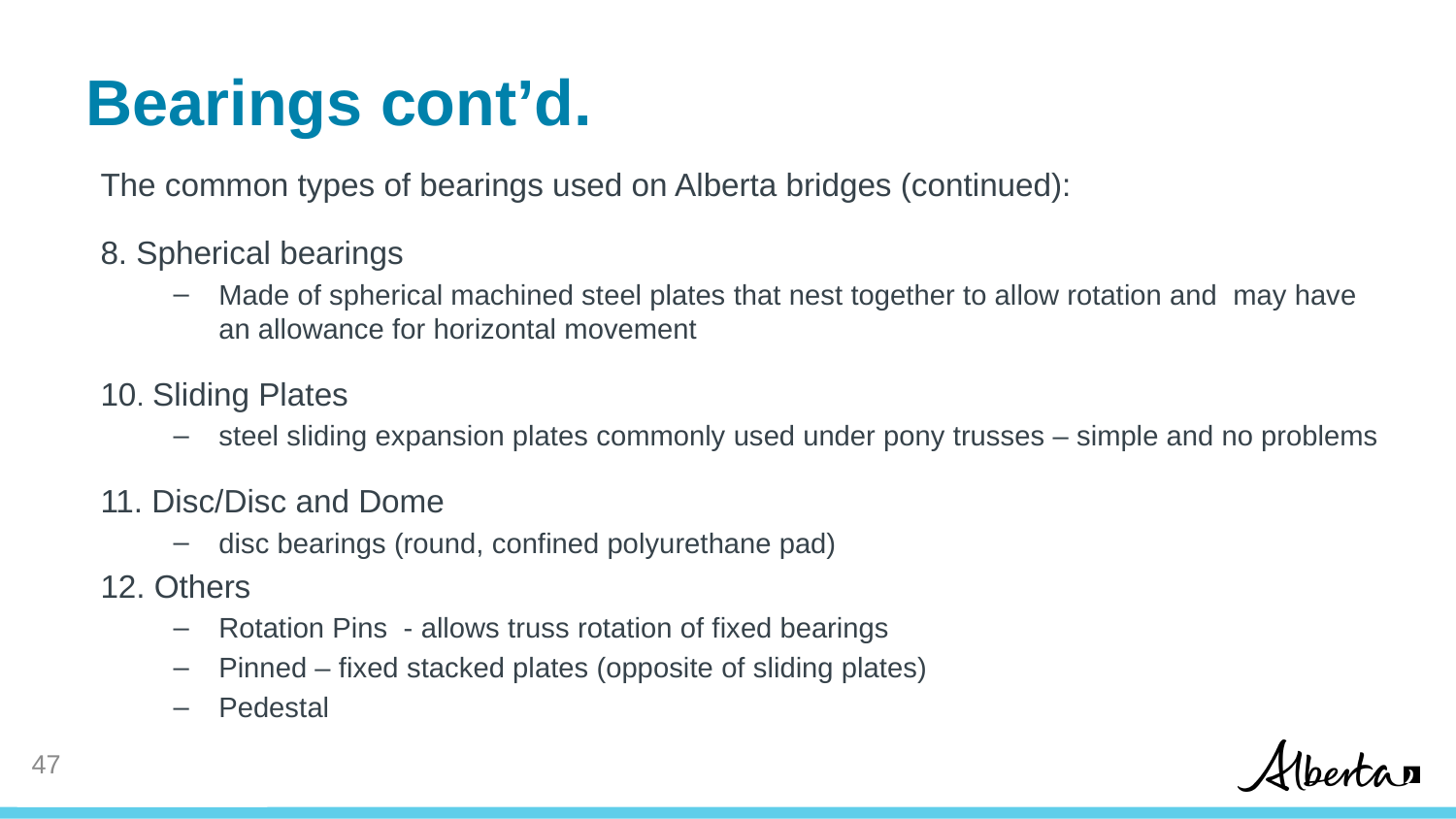

# Bearings cont’d.
The common types of bearings used on Alberta bridges (continued):

8. Spherical bearings
Made of spherical machined steel plates that nest together to allow rotation and  may have an allowance for horizontal movement

10. Sliding Plates
steel sliding expansion plates commonly used under pony trusses – simple and no problems

11. Disc/Disc and Dome
disc bearings (round, confined polyurethane pad)
12. Others
Rotation Pins  - allows truss rotation of fixed bearings
Pinned – fixed stacked plates (opposite of sliding plates)
Pedestal

47